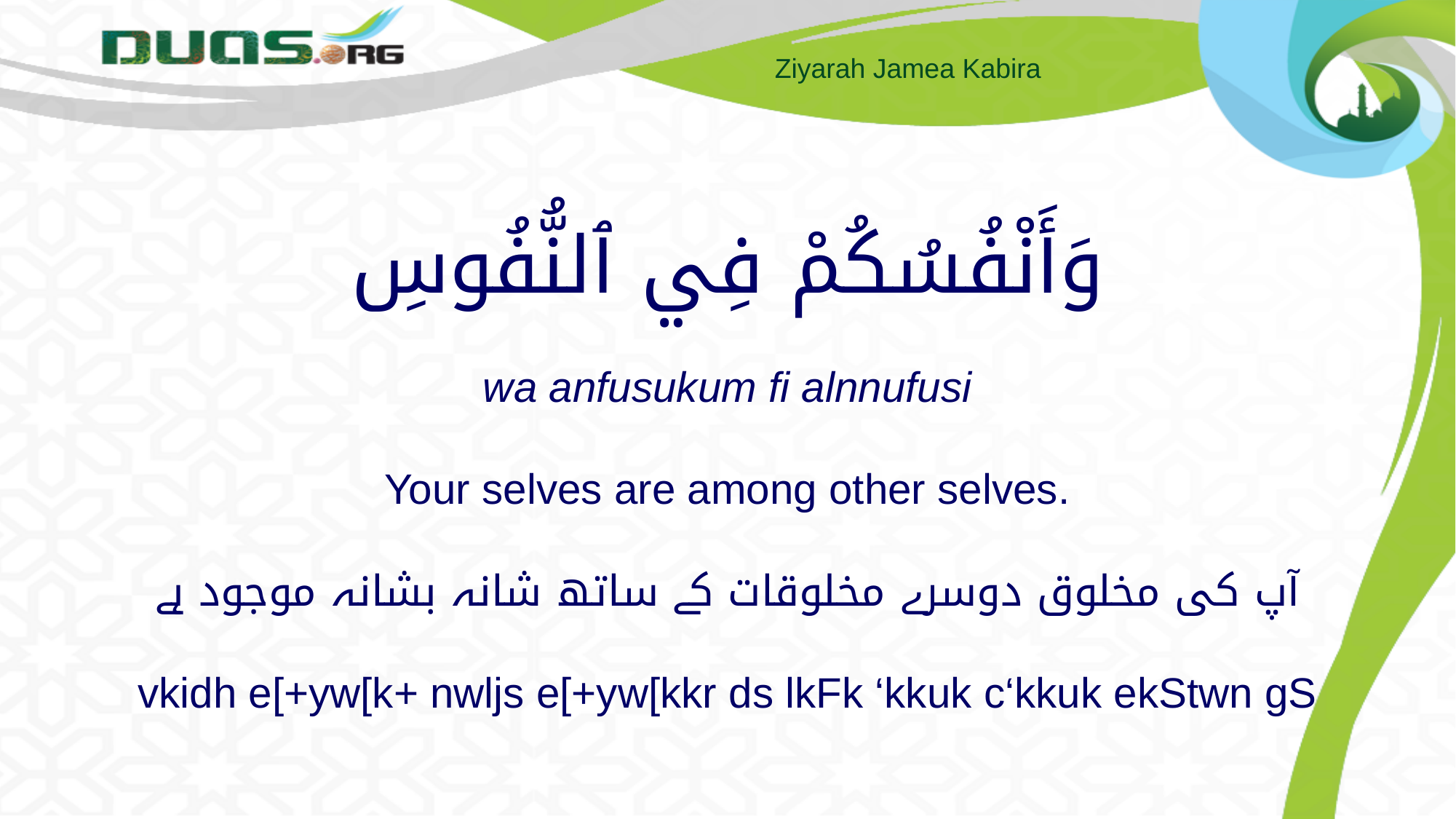

# وَأَنْفُسُكُمْ فِي ٱلنُّفُوسِ wa anfusukum fi alnnufusi Your selves are among other selves. آپ کی مخلوق دوسرے مخلوقات کے ساتھ شانہ بشانہ موجود ہے vkidh e[+yw[k+ nwljs e[+yw[kkr ds lkFk ‘kkuk c‘kkuk ekStwn gS